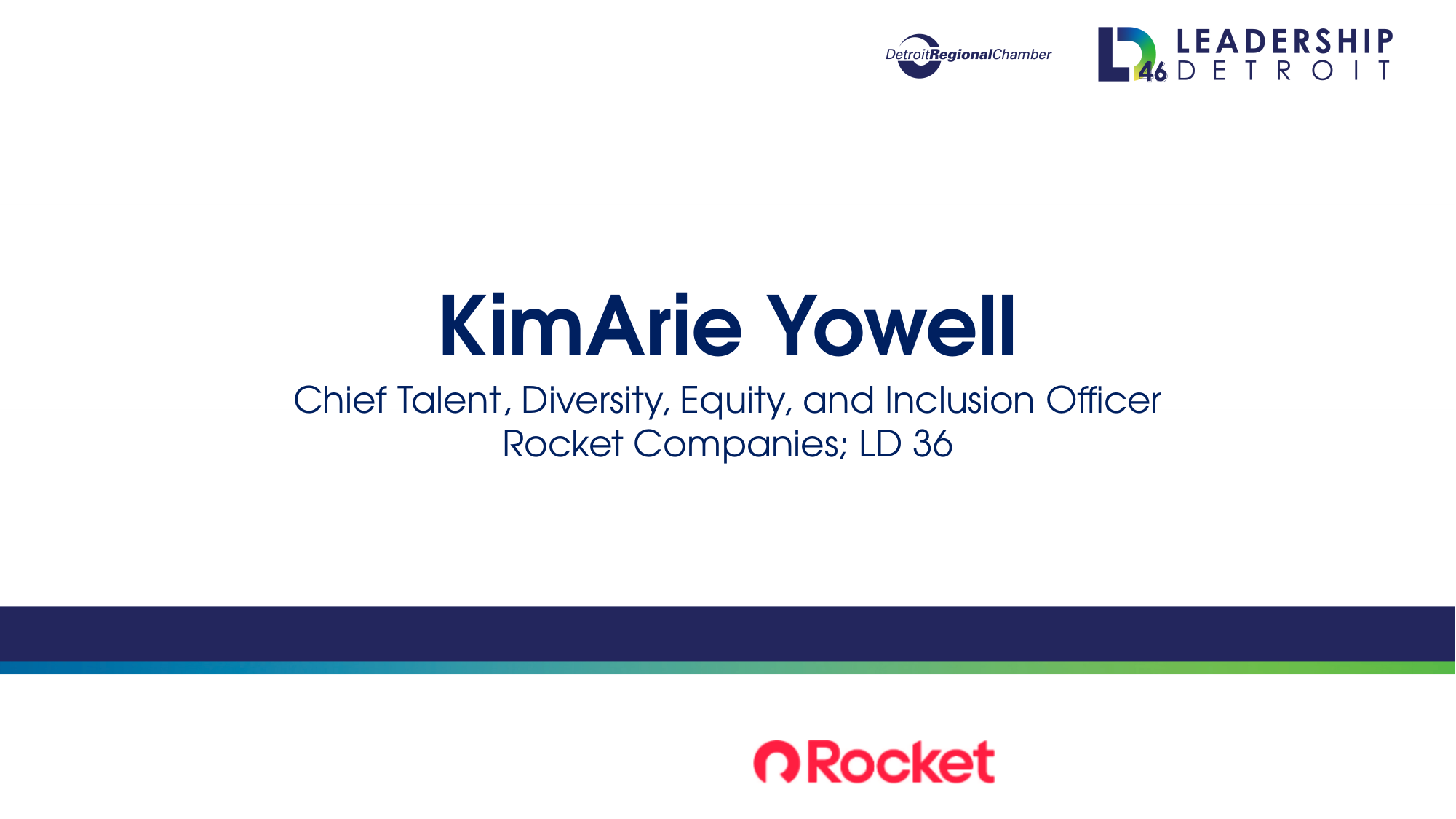

KimArie Yowell
Chief Talent, Diversity, Equity, and Inclusion Officer
Rocket Companies; LD 36